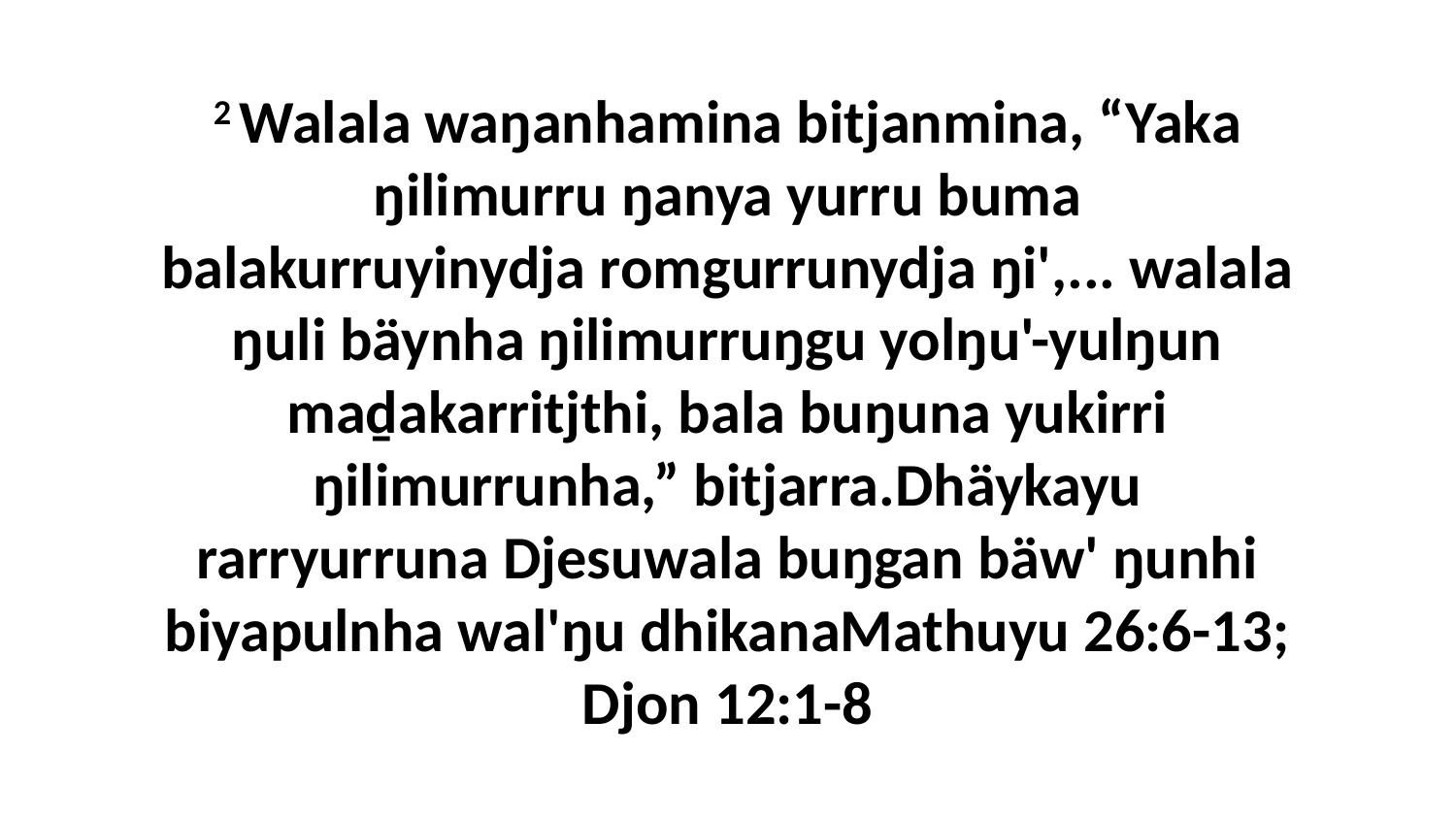

2 Walala waŋanhamina bitjanmina, “Yaka ŋilimurru ŋanya yurru buma balakurruyinydja romgurrunydja ŋi',... walala ŋuli bäynha ŋilimurruŋgu yolŋu'-yulŋun maḏakarritjthi, bala buŋuna yukirri ŋilimurrunha,” bitjarra.Dhäykayu rarryurruna Djesuwala buŋgan bäw' ŋunhi biyapulnha wal'ŋu dhikanaMathuyu 26:6-13; Djon 12:1-8